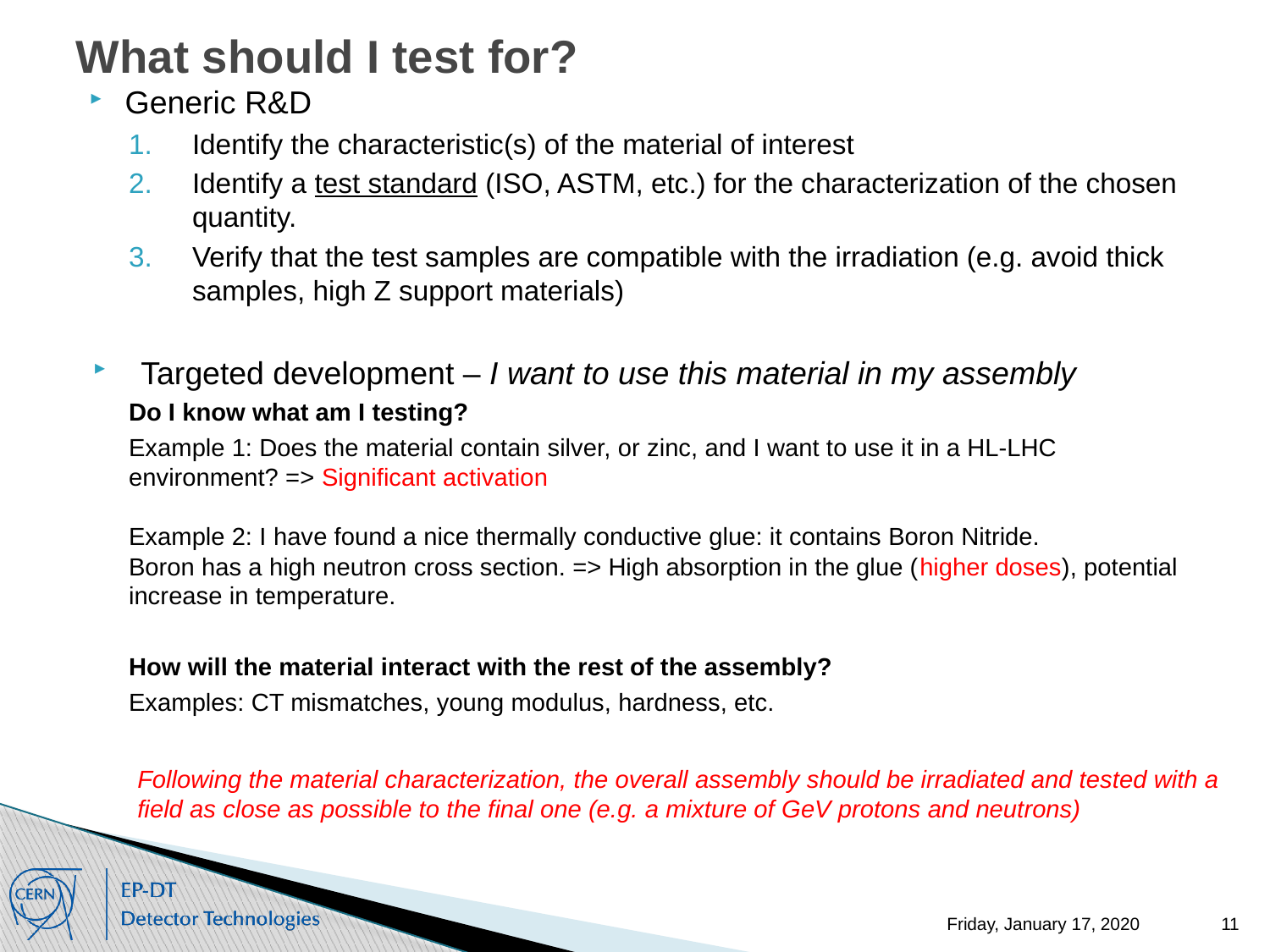

# What should I test for?
Generic R&D
Identify the characteristic(s) of the material of interest
Identify a test standard (ISO, ASTM, etc.) for the characterization of the chosen quantity.
Verify that the test samples are compatible with the irradiation (e.g. avoid thick samples, high Z support materials)

Targeted development – I want to use this material in my assembly
Do I know what am I testing?
Example 1: Does the material contain silver, or zinc, and I want to use it in a HL-LHC environment? => Significant activation
Example 2: I have found a nice thermally conductive glue: it contains Boron Nitride.
Boron has a high neutron cross section. => High absorption in the glue (higher doses), potential increase in temperature.

How will the material interact with the rest of the assembly?
Examples: CT mismatches, young modulus, hardness, etc.
Following the material characterization, the overall assembly should be irradiated and tested with a field as close as possible to the final one (e.g. a mixture of GeV protons and neutrons)
Friday, January 17, 2020
11